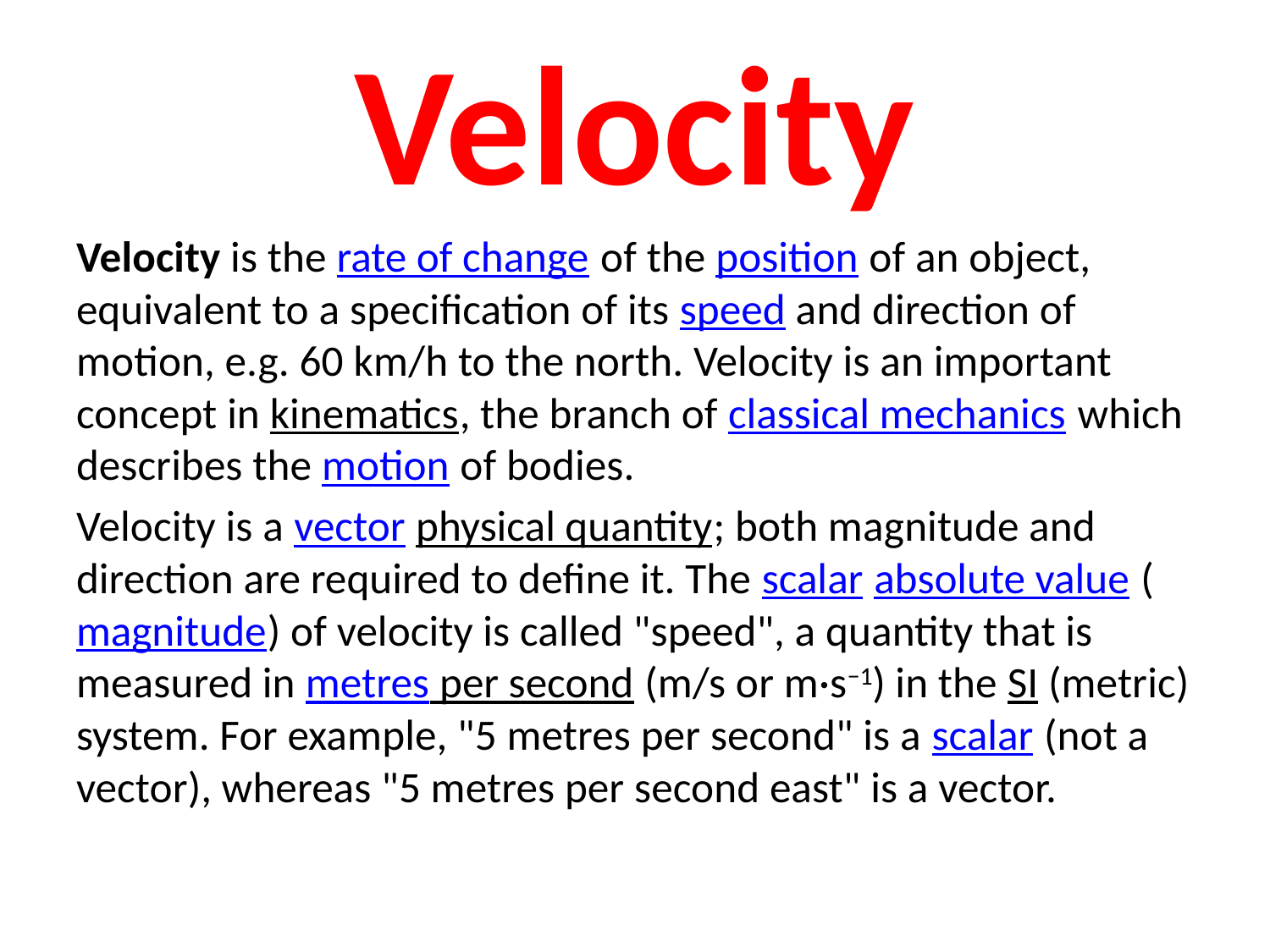

# Velocity
Velocity is the rate of change of the position of an object, equivalent to a specification of its speed and direction of motion, e.g. 60 km/h to the north. Velocity is an important concept in kinematics, the branch of classical mechanics which describes the motion of bodies.
Velocity is a vector physical quantity; both magnitude and direction are required to define it. The scalar absolute value (magnitude) of velocity is called "speed", a quantity that is measured in metres per second (m/s or m·s−1) in the SI (metric) system. For example, "5 metres per second" is a scalar (not a vector), whereas "5 metres per second east" is a vector.